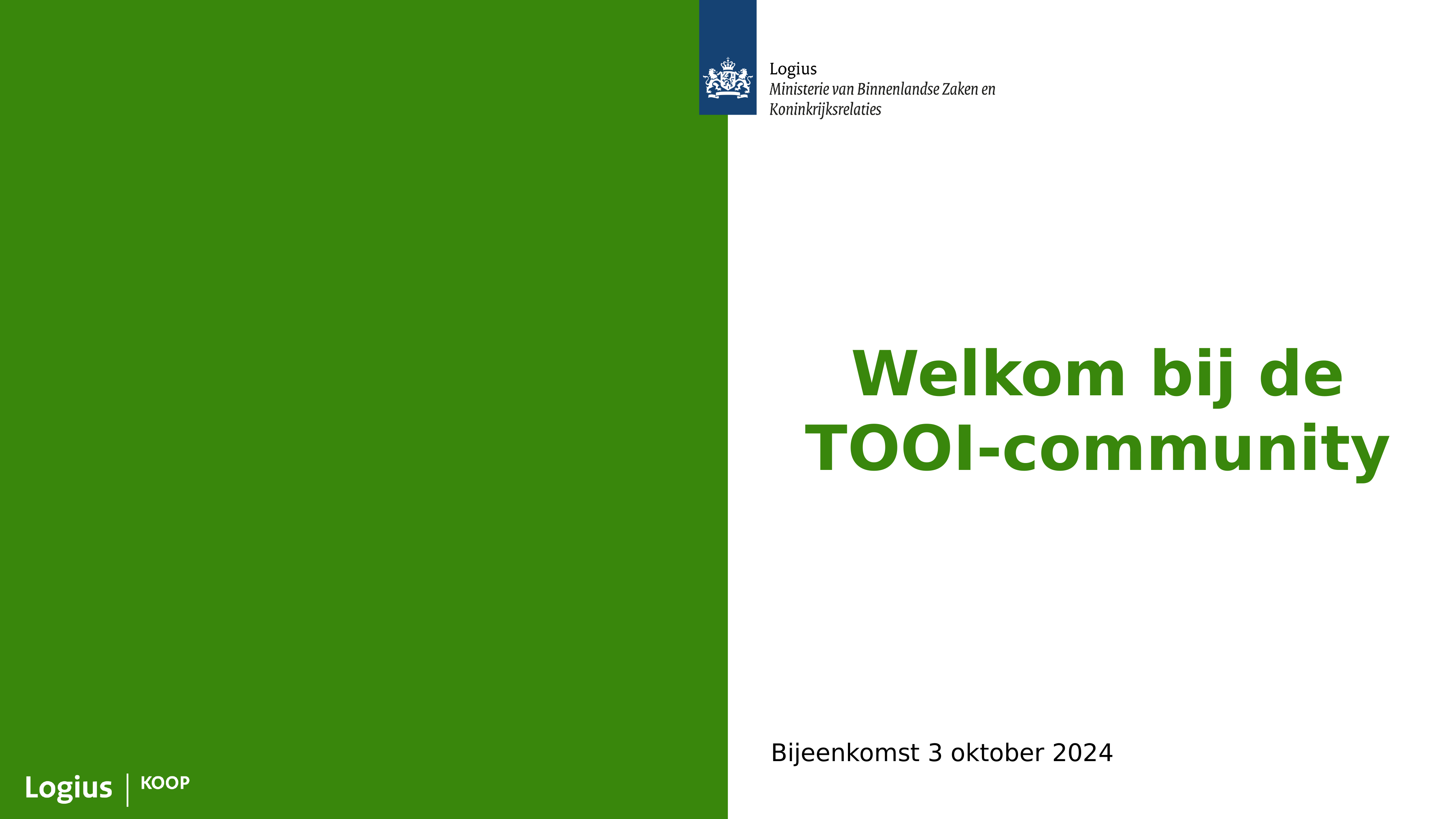

# Welkom bij de TOOI-community
Bijeenkomst 3 oktober 2024